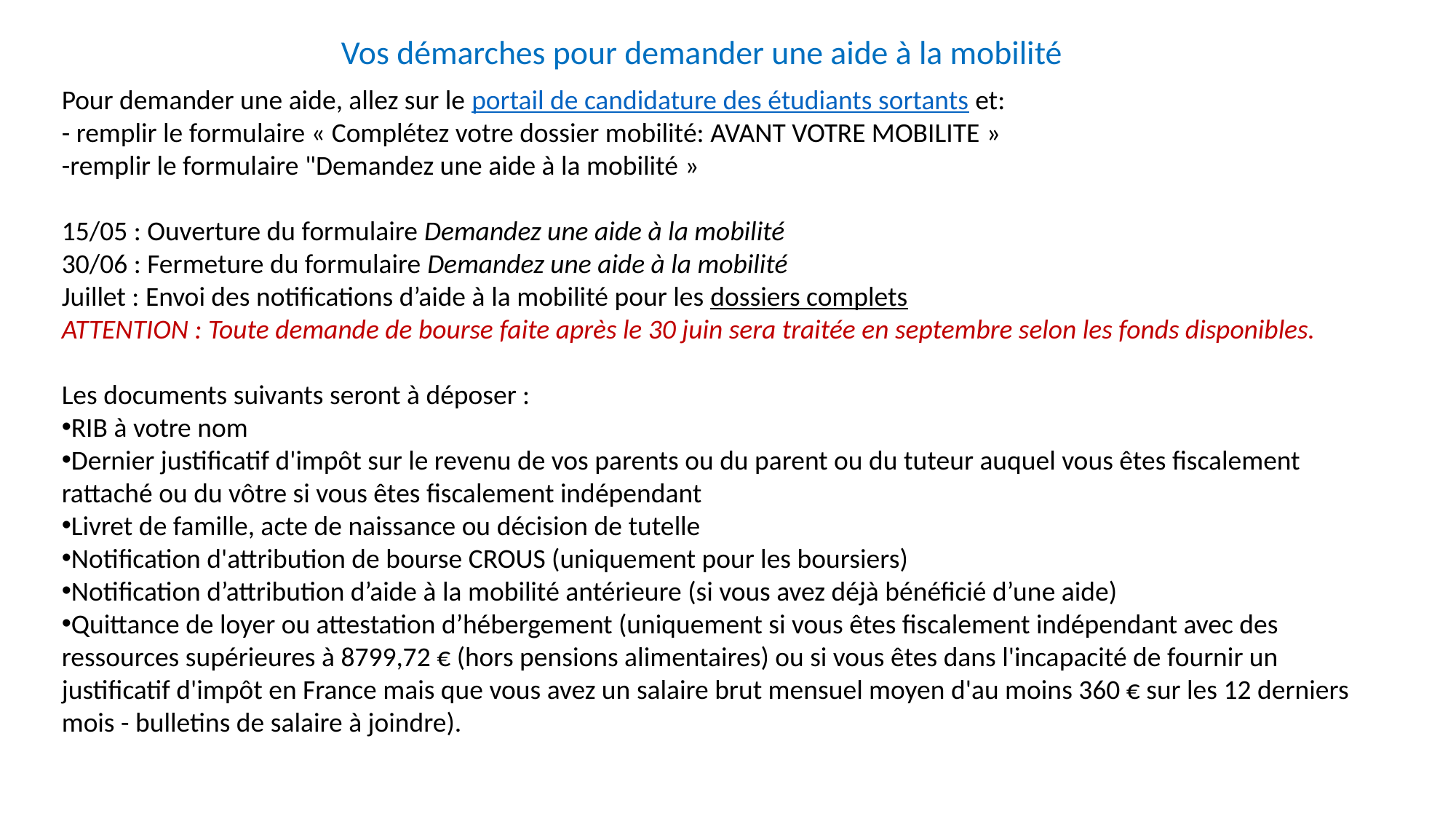

Vos démarches pour demander une aide à la mobilité
Pour demander une aide, allez sur le portail de candidature des étudiants sortants et:
- remplir le formulaire « Complétez votre dossier mobilité: AVANT VOTRE MOBILITE »
-remplir le formulaire "Demandez une aide à la mobilité »
15/05 : Ouverture du formulaire Demandez une aide à la mobilité
30/06 : Fermeture du formulaire Demandez une aide à la mobilité
Juillet : Envoi des notifications d’aide à la mobilité pour les dossiers complets
ATTENTION : Toute demande de bourse faite après le 30 juin sera traitée en septembre selon les fonds disponibles.

Les documents suivants seront à déposer :
RIB à votre nom
Dernier justificatif d'impôt sur le revenu de vos parents ou du parent ou du tuteur auquel vous êtes fiscalement rattaché ou du vôtre si vous êtes fiscalement indépendant
Livret de famille, acte de naissance ou décision de tutelle
Notification d'attribution de bourse CROUS (uniquement pour les boursiers)
Notification d’attribution d’aide à la mobilité antérieure (si vous avez déjà bénéficié d’une aide)
Quittance de loyer ou attestation d’hébergement (uniquement si vous êtes fiscalement indépendant avec des ressources supérieures à 8799,72 € (hors pensions alimentaires) ou si vous êtes dans l'incapacité de fournir un justificatif d'impôt en France mais que vous avez un salaire brut mensuel moyen d'au moins 360 € sur les 12 derniers mois - bulletins de salaire à joindre).